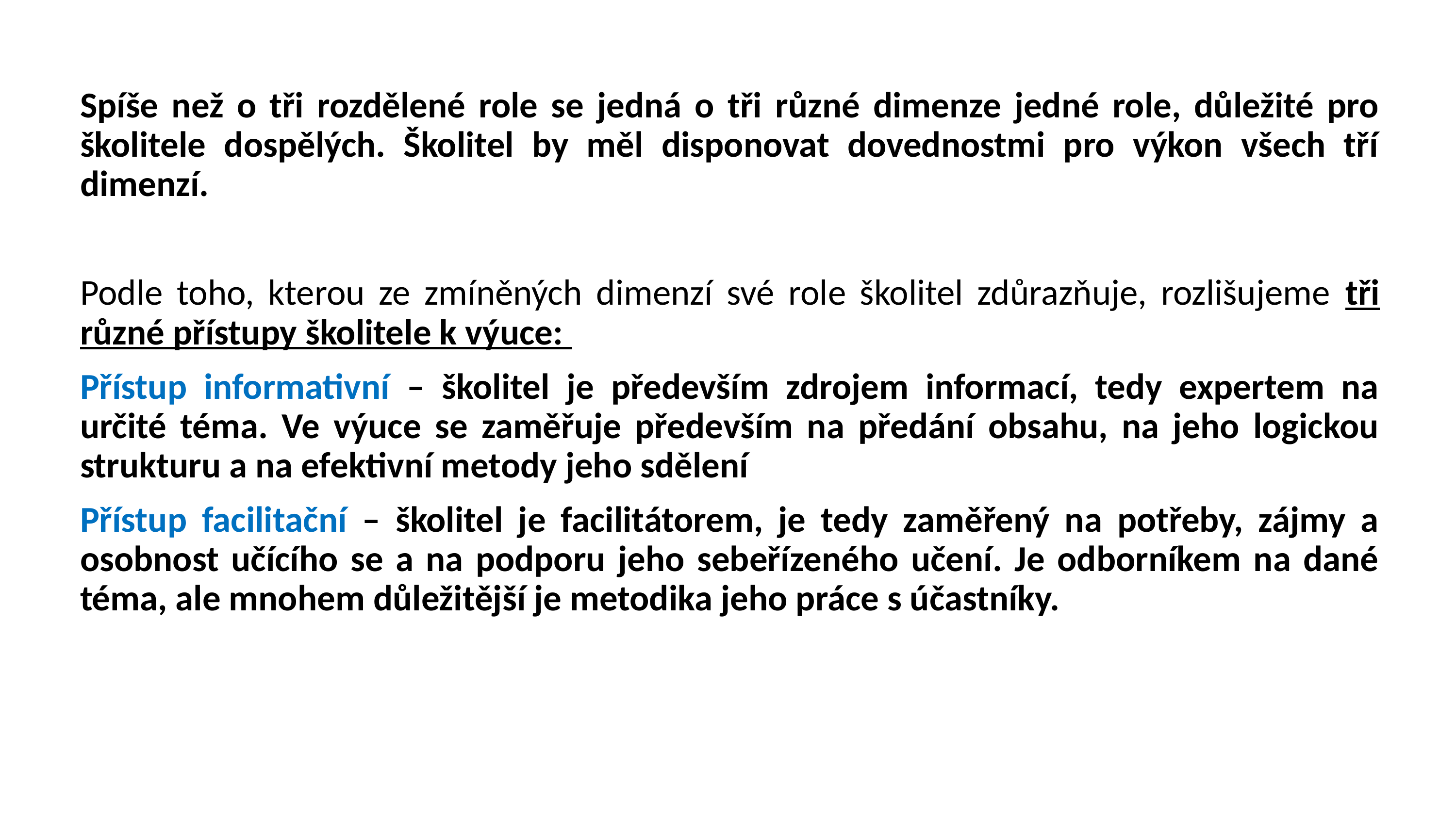

Spíše než o tři rozdělené role se jedná o tři různé dimenze jedné role, důležité pro školitele dospělých. Školitel by měl disponovat dovednostmi pro výkon všech tří dimenzí.

Podle toho, kterou ze zmíněných dimenzí své role školitel zdůrazňuje, rozlišujeme tři různé přístupy školitele k výuce:
Přístup informativní – školitel je především zdrojem informací, tedy expertem na určité téma. Ve výuce se zaměřuje především na předání obsahu, na jeho logickou strukturu a na efektivní metody jeho sdělení
Přístup facilitační – školitel je facilitátorem, je tedy zaměřený na potřeby, zájmy a osobnost učícího se a na podporu jeho sebeřízeného učení. Je odborníkem na dané téma, ale mnohem důležitější je metodika jeho práce s účastníky.